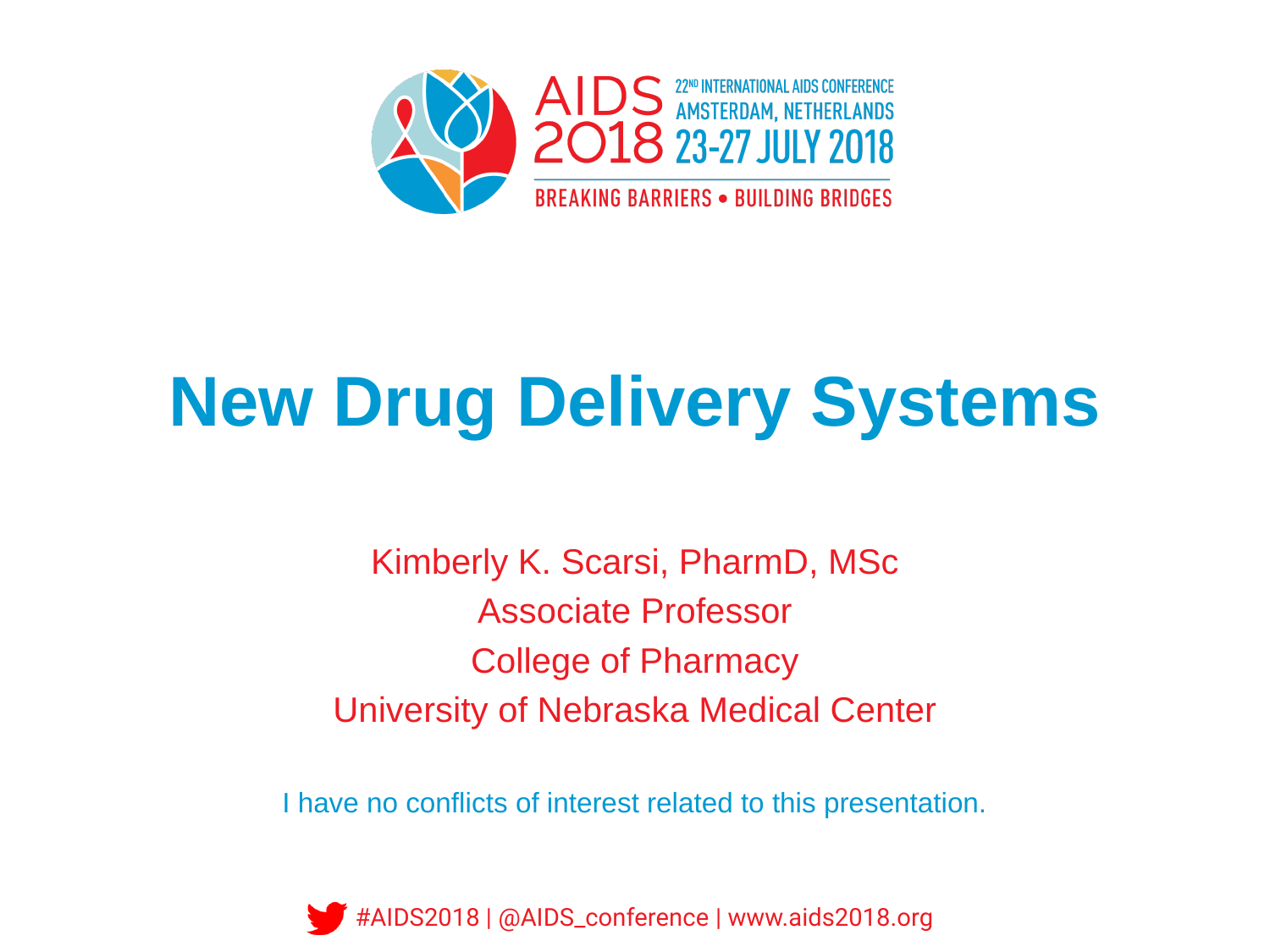

# New Drug Delivery Systems
Kimberly K. Scarsi, PharmD, MSc
Associate Professor
College of Pharmacy
University of Nebraska Medical Center

I have no conflicts of interest related to this presentation.